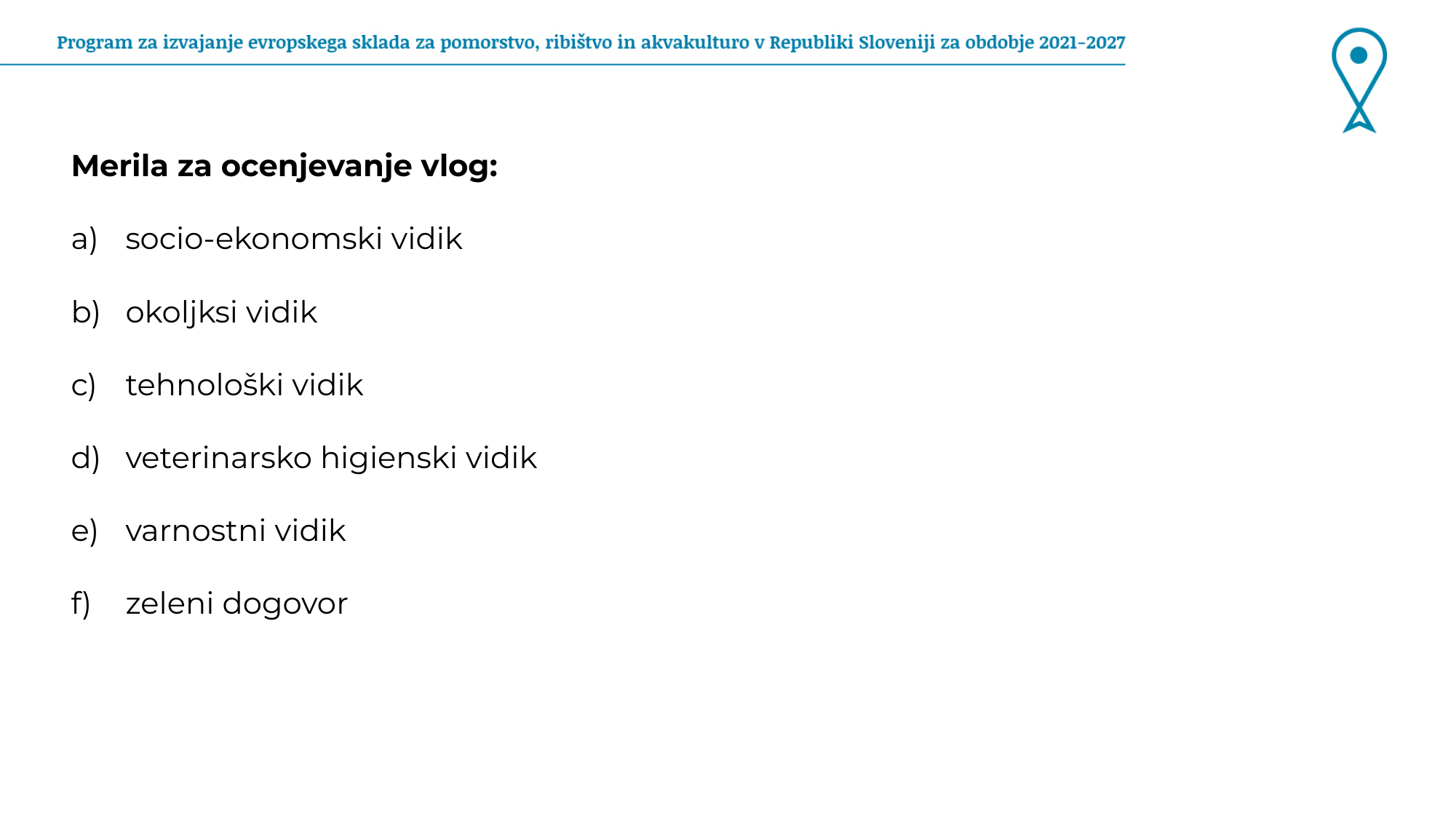

Merila za ocenjevanje vlog:

socio-ekonomski vidik

okoljksi vidik

tehnološki vidik

veterinarsko higienski vidik

varnostni vidik

zeleni dogovor